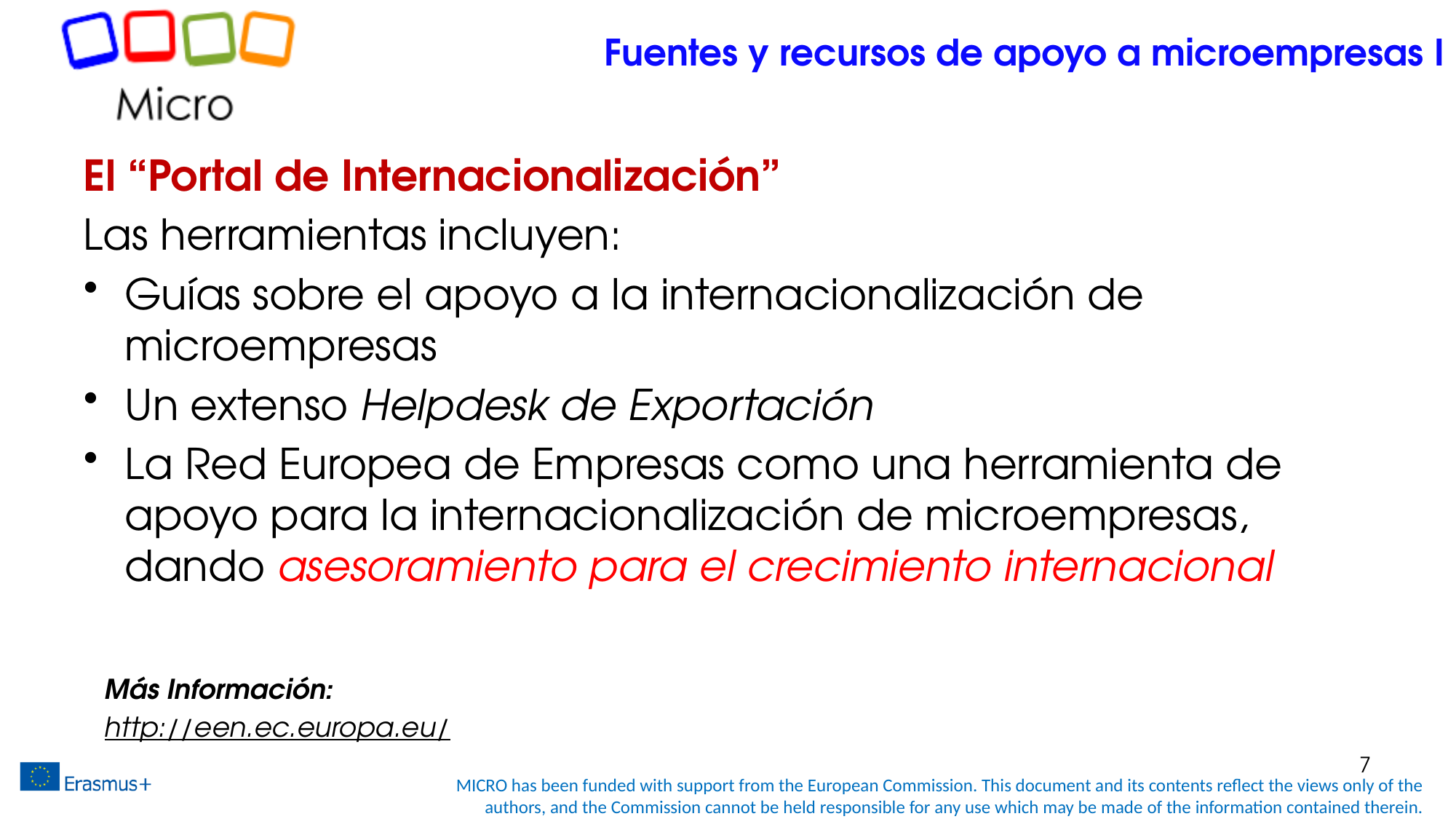

# Fuentes y recursos de apoyo a microempresas I
El “Portal de Internacionalización”
Las herramientas incluyen:
Guías sobre el apoyo a la internacionalización de microempresas
Un extenso Helpdesk de Exportación
La Red Europea de Empresas como una herramienta de apoyo para la internacionalización de microempresas, dando asesoramiento para el crecimiento internacional

Más Información:
http://een.ec.europa.eu/

7